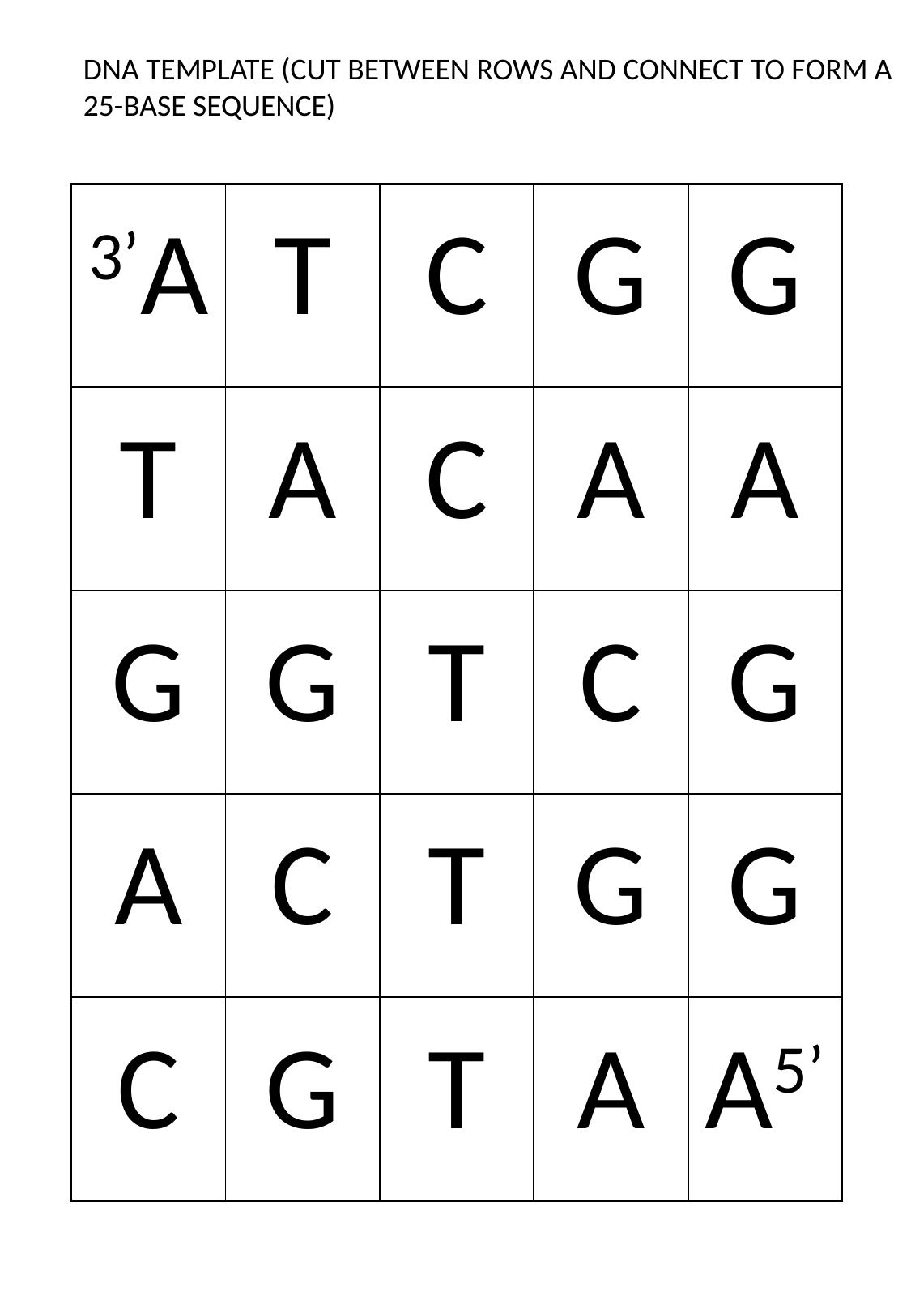

DNA TEMPLATE (CUT BETWEEN ROWS AND CONNECT TO FORM A 25-BASE SEQUENCE)
| 3’A | T | C | G | G |
| --- | --- | --- | --- | --- |
| T | A | C | A | A |
| G | G | T | C | G |
| A | C | T | G | G |
| C | G | T | A | A5’ |